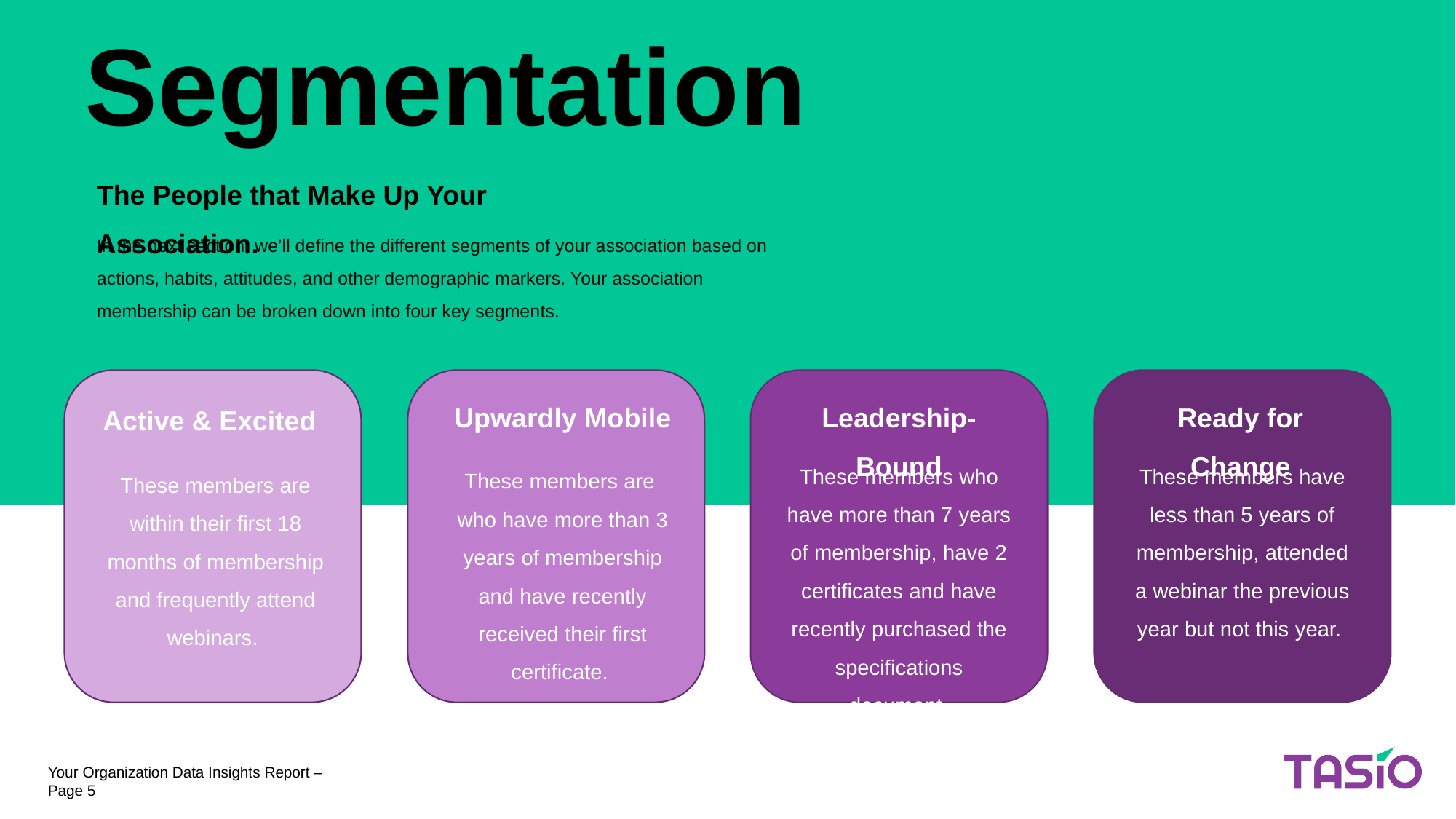

Segmentation
The People that Make Up Your Association.
In the next section, we’ll define the different segments of your association based on actions, habits, attitudes, and other demographic markers. Your association membership can be broken down into four key segments.

Ready for Change
Leadership-Bound
Upwardly Mobile
Active & Excited
These members who have more than 7 years of membership, have 2 certificates and have recently purchased the specifications document.
These members have less than 5 years of membership, attended a webinar the previous year but not this year.
These members are  who have more than 3 years of membership and have recently received their first certificate.
These members are within their first 18 months of membership and frequently attend webinars.
Your Organization Data Insights Report – Page 5